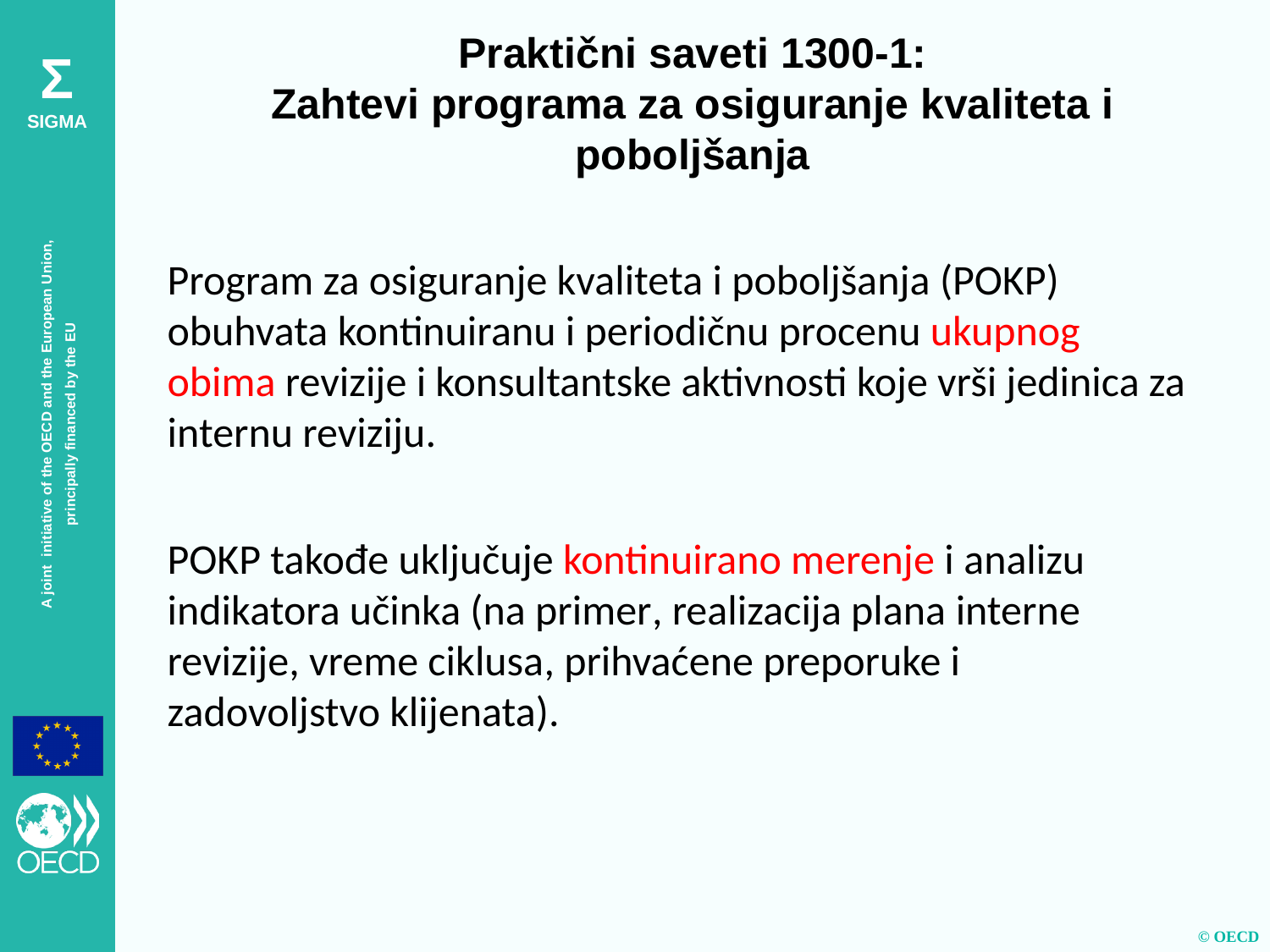

Praktični saveti 1300-1:
Zahtevi programa za osiguranje kvaliteta i poboljšanja
Program za osiguranje kvaliteta i poboljšanja (POKP) obuhvata kontinuiranu i periodičnu procenu ukupnog obima revizije i konsultantske aktivnosti koje vrši jedinica za internu reviziju.
POKP takođe uključuje kontinuirano merenje i analizu indikatora učinka (na primer, realizacija plana interne revizije, vreme ciklusa, prihvaćene preporuke i zadovoljstvo klijenata).